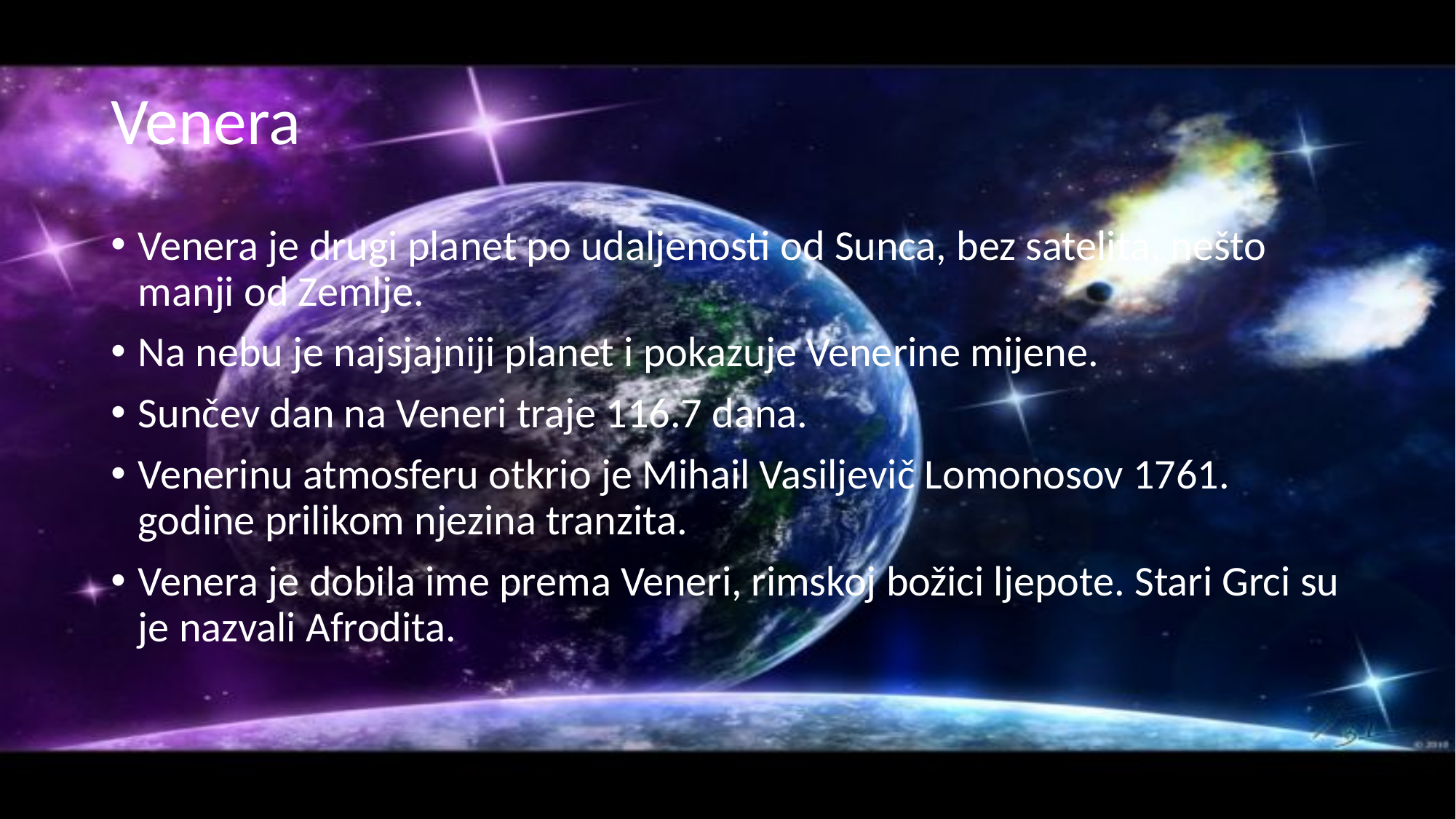

# Venera
Venera je drugi planet po udaljenosti od Sunca, bez satelita, nešto manji od Zemlje.
Na nebu je najsjajniji planet i pokazuje Venerine mijene.
Sunčev dan na Veneri traje 116.7 dana.
Venerinu atmosferu otkrio je Mihail Vasiljevič Lomonosov 1761. godine prilikom njezina tranzita.
Venera je dobila ime prema Veneri, rimskoj božici ljepote. Stari Grci su je nazvali Afrodita.